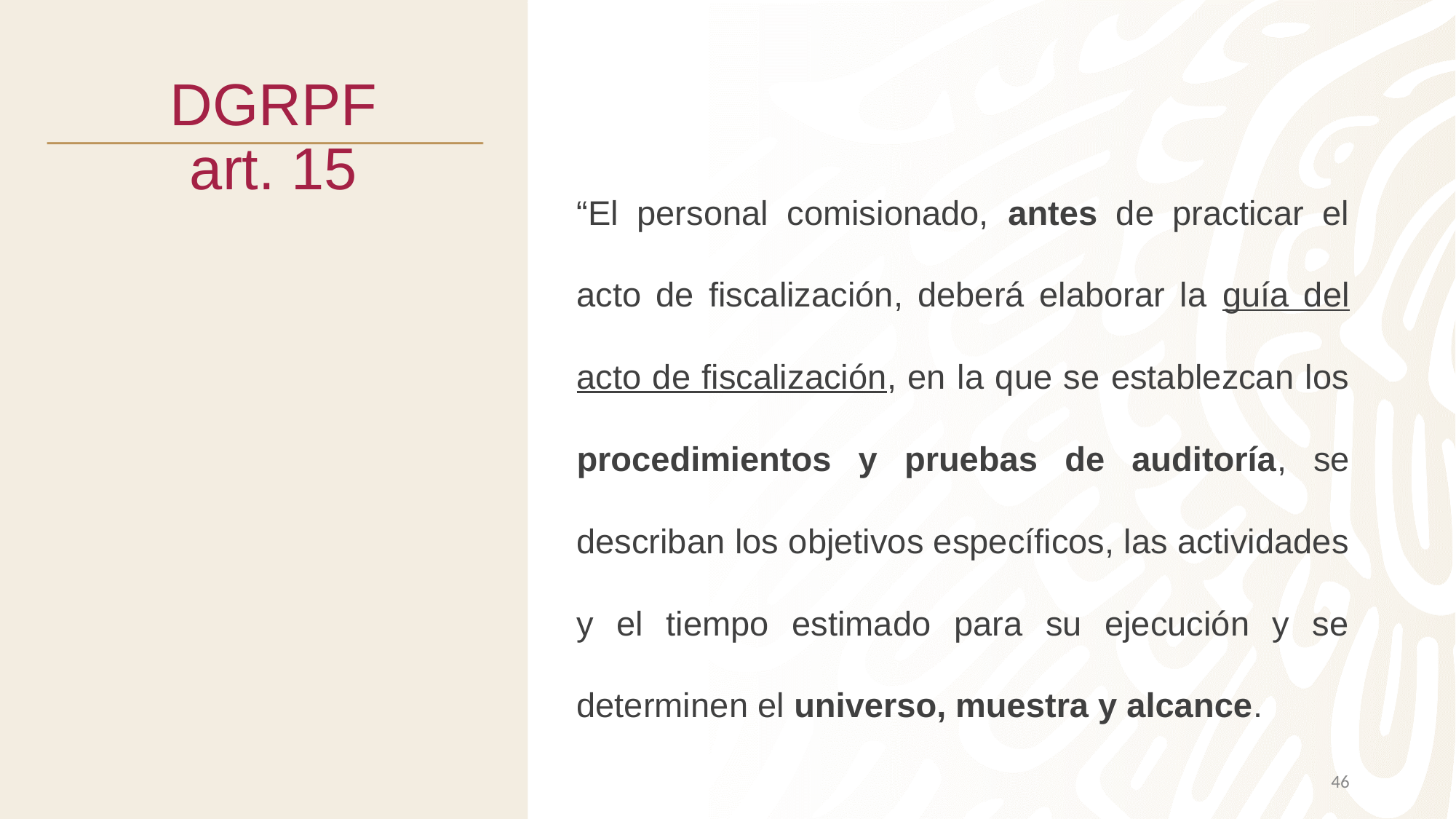

# DGRPF art. 15
“El personal comisionado, antes de practicar el acto de fiscalización, deberá elaborar la guía del acto de fiscalización, en la que se establezcan los procedimientos y pruebas de auditoría, se describan los objetivos específicos, las actividades y el tiempo estimado para su ejecución y se determinen el universo, muestra y alcance.
46